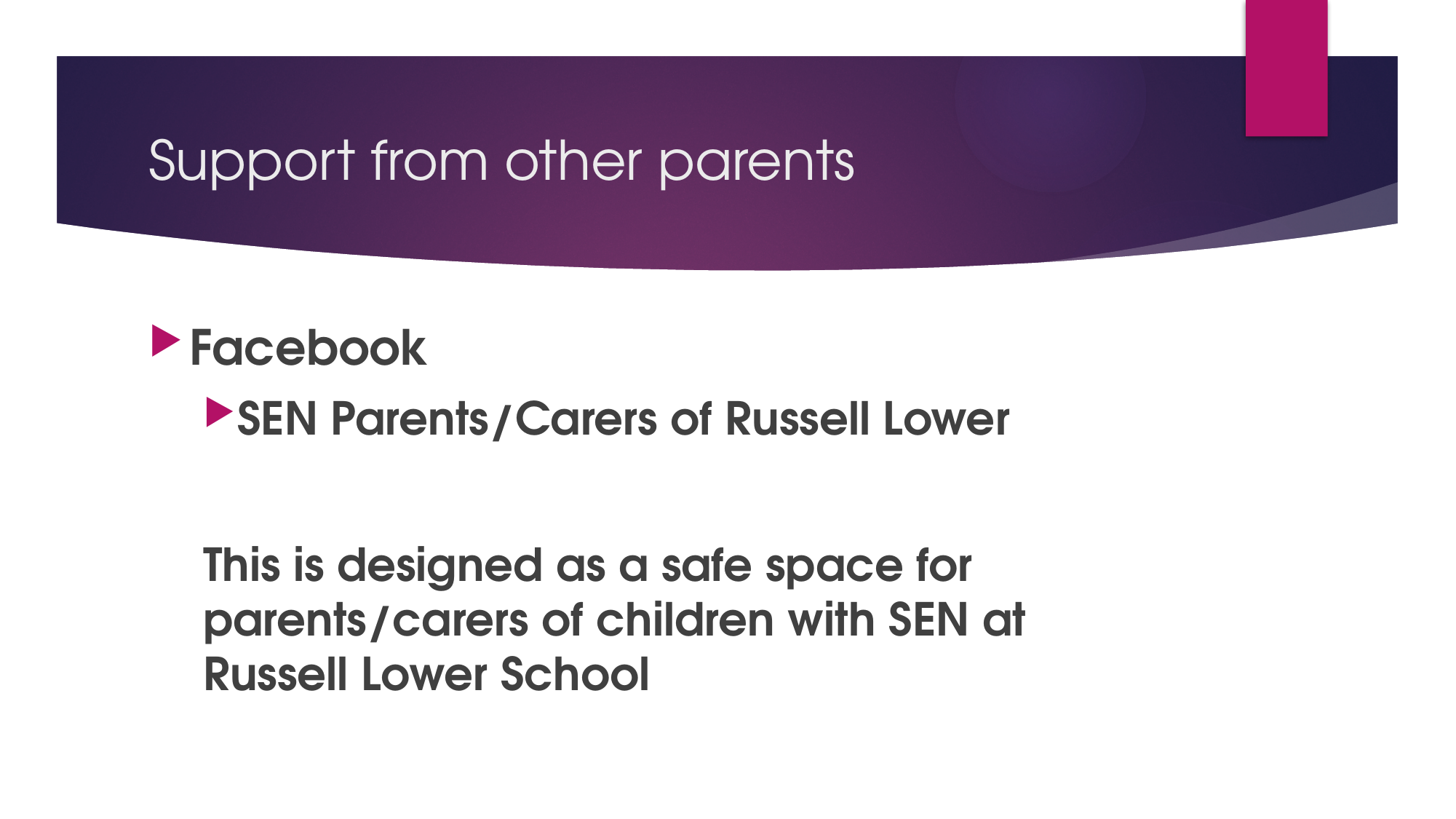

# Support from other parents
Facebook
SEN Parents/Carers of Russell Lower

This is designed as a safe space for parents/carers of children with SEN at Russell Lower School